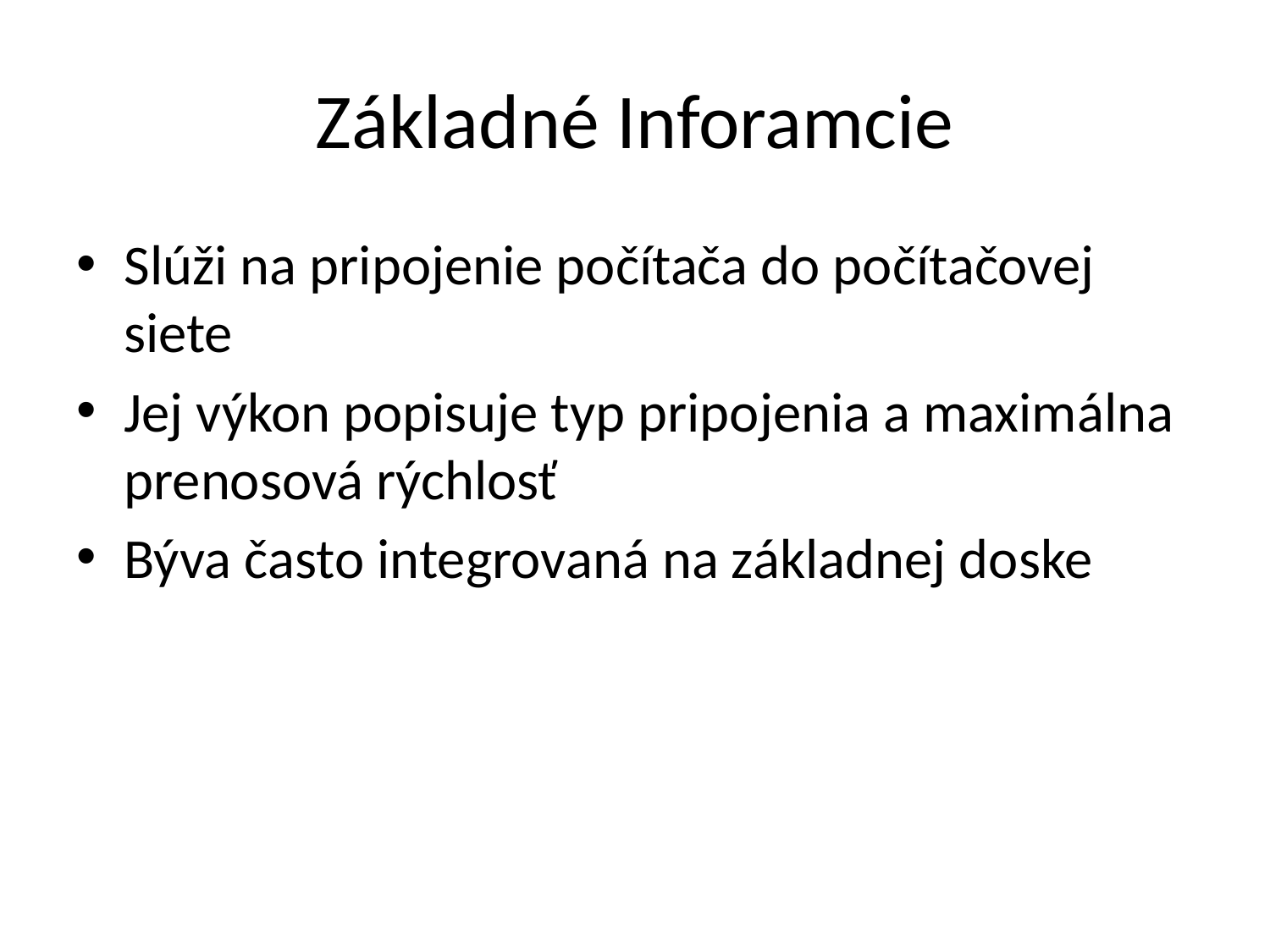

# Základné Inforamcie
Slúži na pripojenie počítača do počítačovej siete
Jej výkon popisuje typ pripojenia a maximálna prenosová rýchlosť
Býva často integrovaná na základnej doske